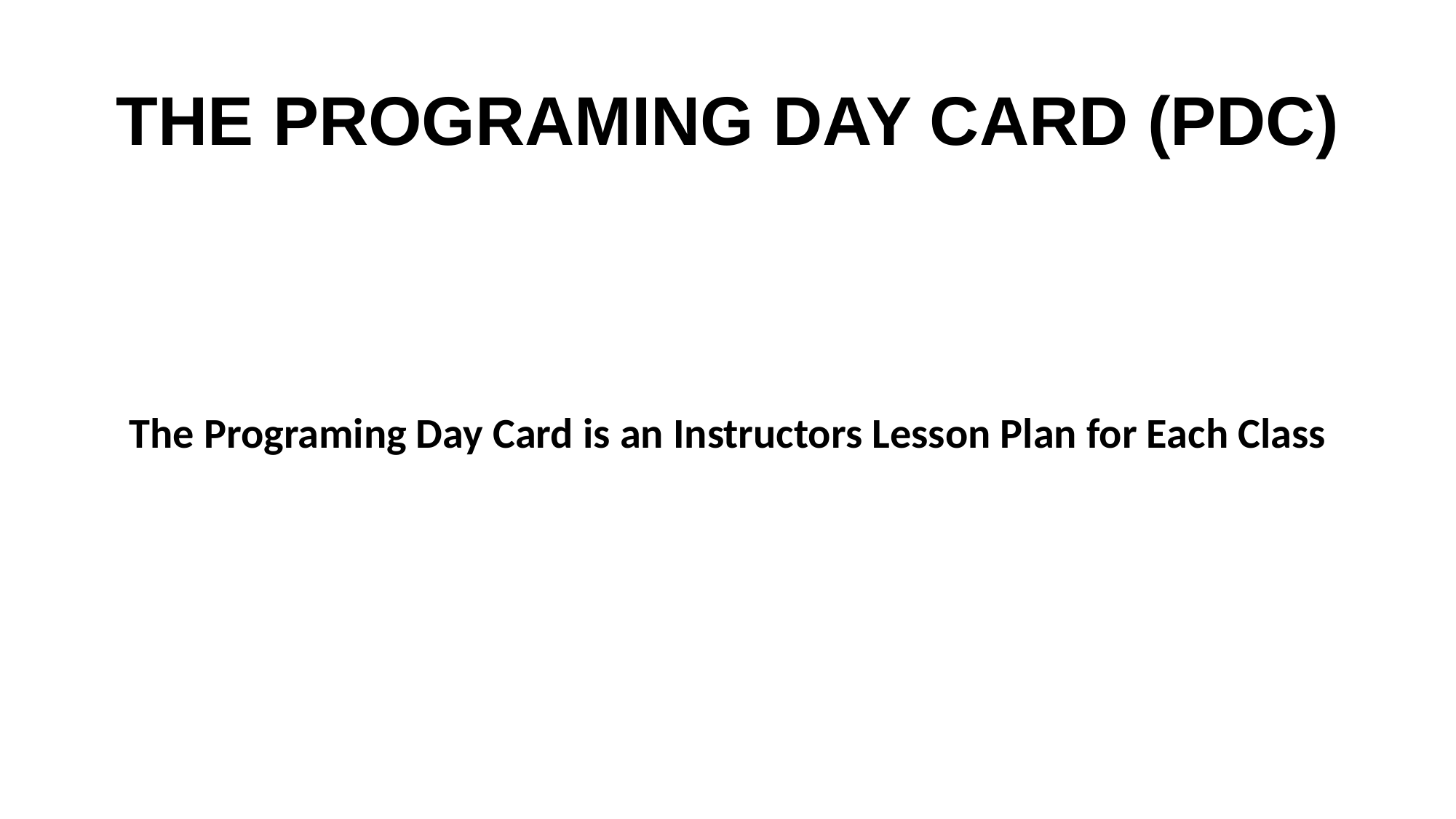

# THE PROGRAMING DAY CARD (PDC)

The Programing Day Card is an Instructors Lesson Plan for Each Class